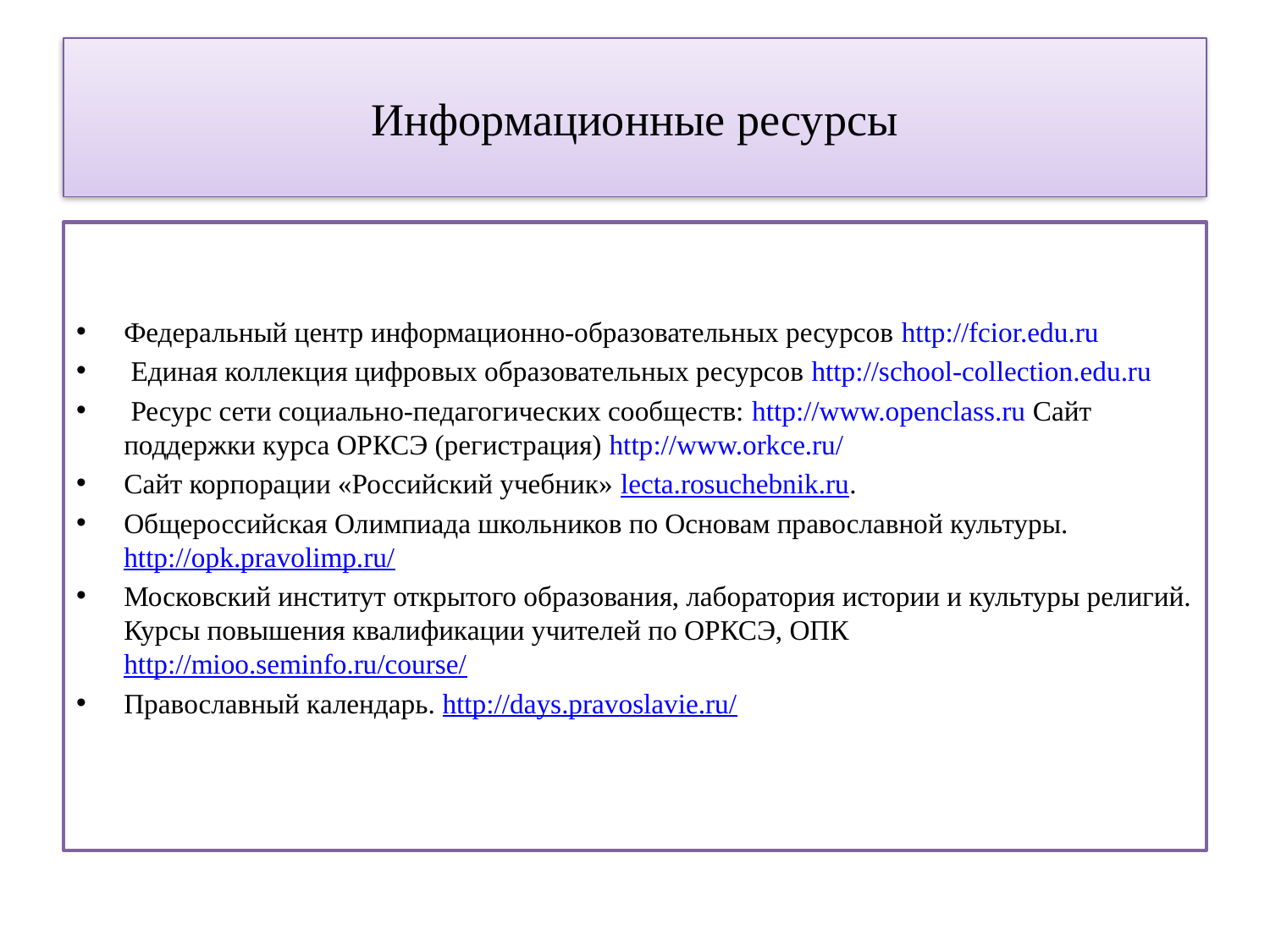

# Информационные ресурсы
Федеральный центр информационно-образовательных ресурсов http://fcior.edu.ru
 Единая коллекция цифровых образовательных ресурсов http://school-collection.edu.ru
 Ресурс сети социально-педагогических сообществ: http://www.openclass.ru Сайт поддержки курса ОРКСЭ (регистрация) http://www.orkce.ru/
Сайт корпорации «Российский учебник» lecta.rosuchebnik.ru.
Общероссийская Олимпиада школьников по Основам православной культуры. http://opk.pravolimp.ru/
Московский институт открытого образования, лаборатория истории и культуры религий. Курсы повышения квалификации учителей по ОРКСЭ, ОПК http://mioo.seminfo.ru/course/
Православный календарь. http://days.pravoslavie.ru/